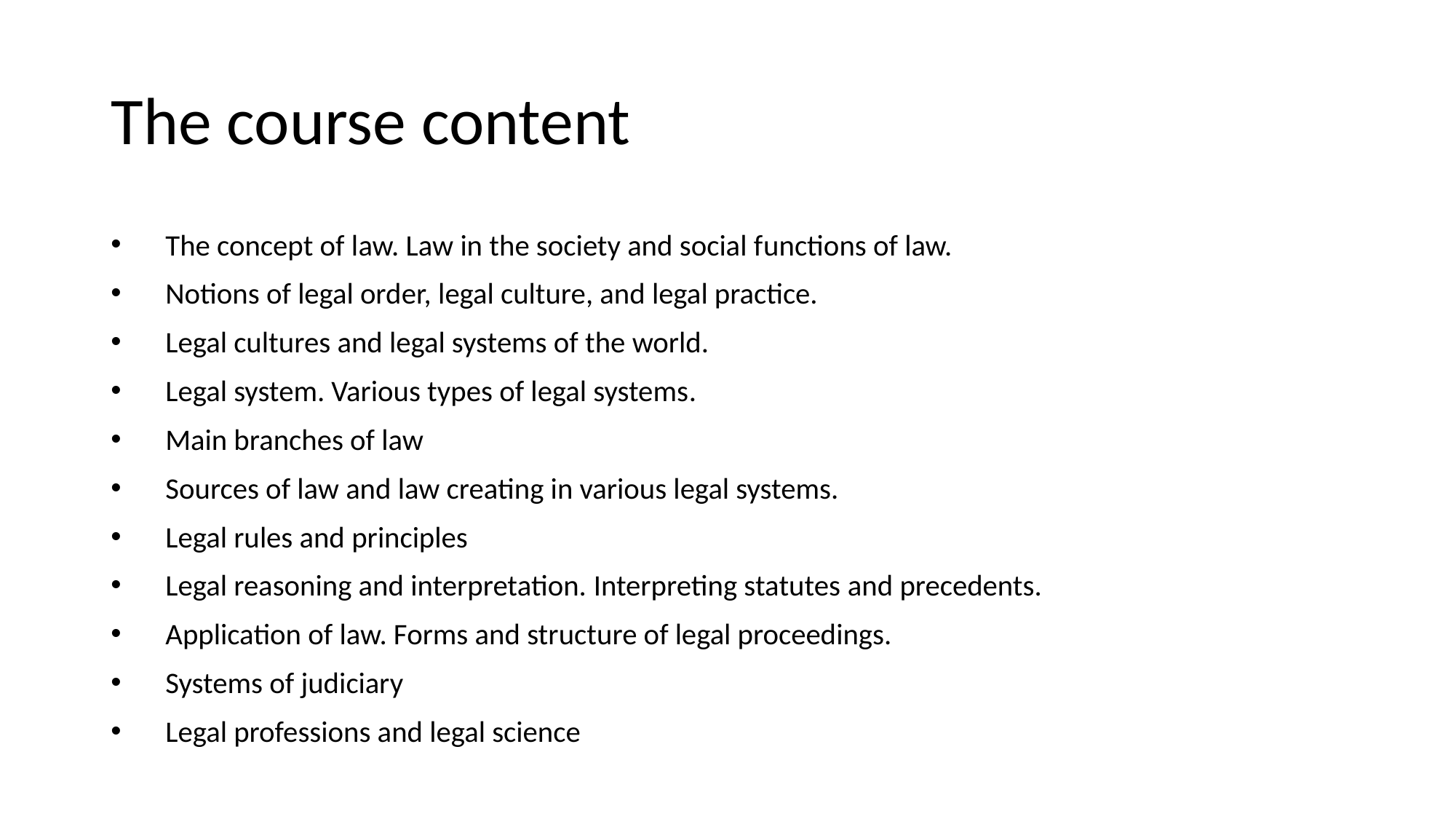

# The course content
The concept of law. Law in the society and social functions of law.
Notions of legal order, legal culture, and legal practice.
Legal cultures and legal systems of the world.
Legal system. Various types of legal systems.
Main branches of law
Sources of law and law creating in various legal systems.
Legal rules and principles
Legal reasoning and interpretation. Interpreting statutes and precedents.
Application of law. Forms and structure of legal proceedings.
Systems of judiciary
Legal professions and legal science